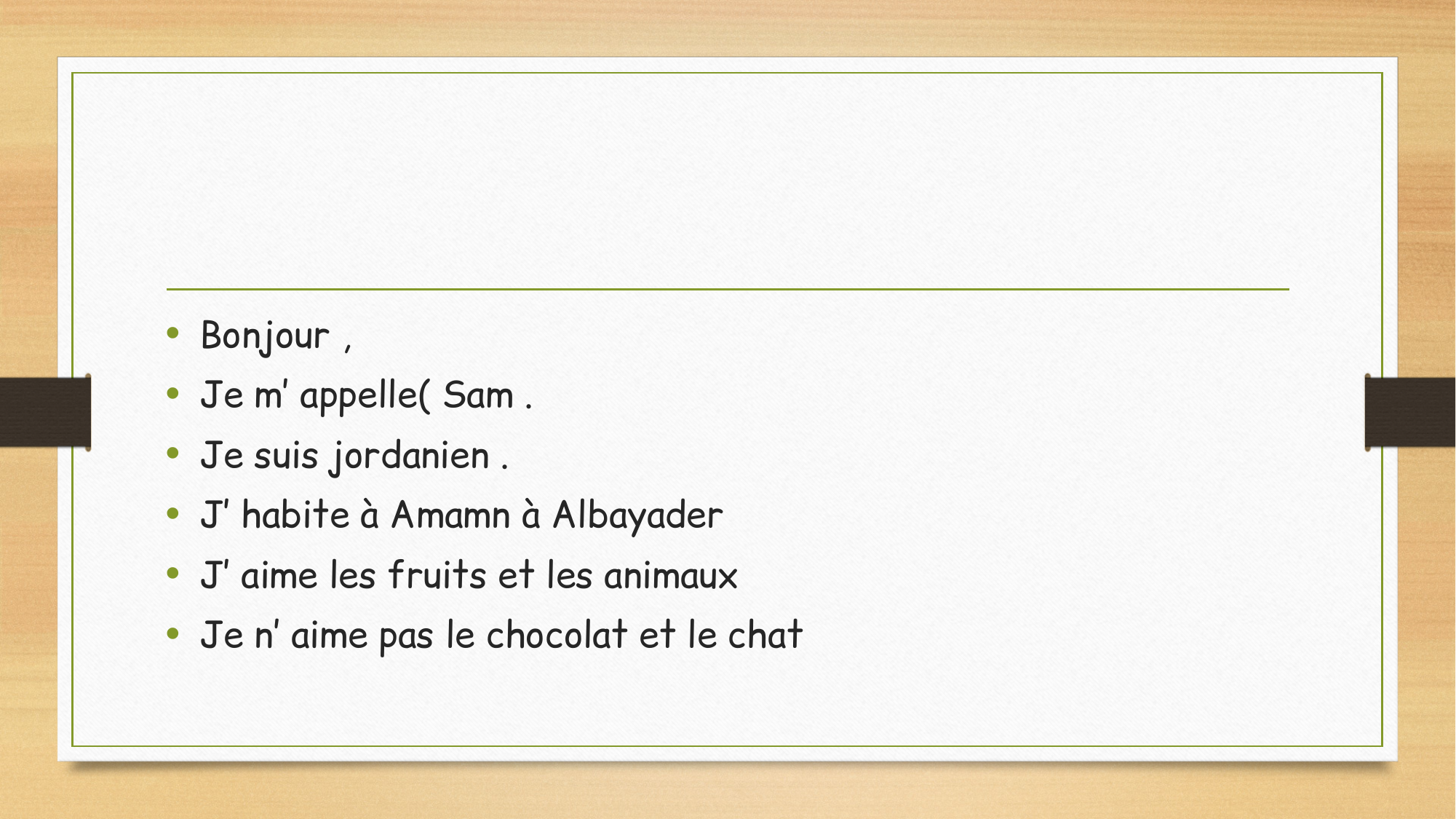

#
Bonjour ,
Je m’ appelle( Sam .
Je suis jordanien .
J’ habite à Amamn à Albayader
J’ aime les fruits et les animaux
Je n’ aime pas le chocolat et le chat